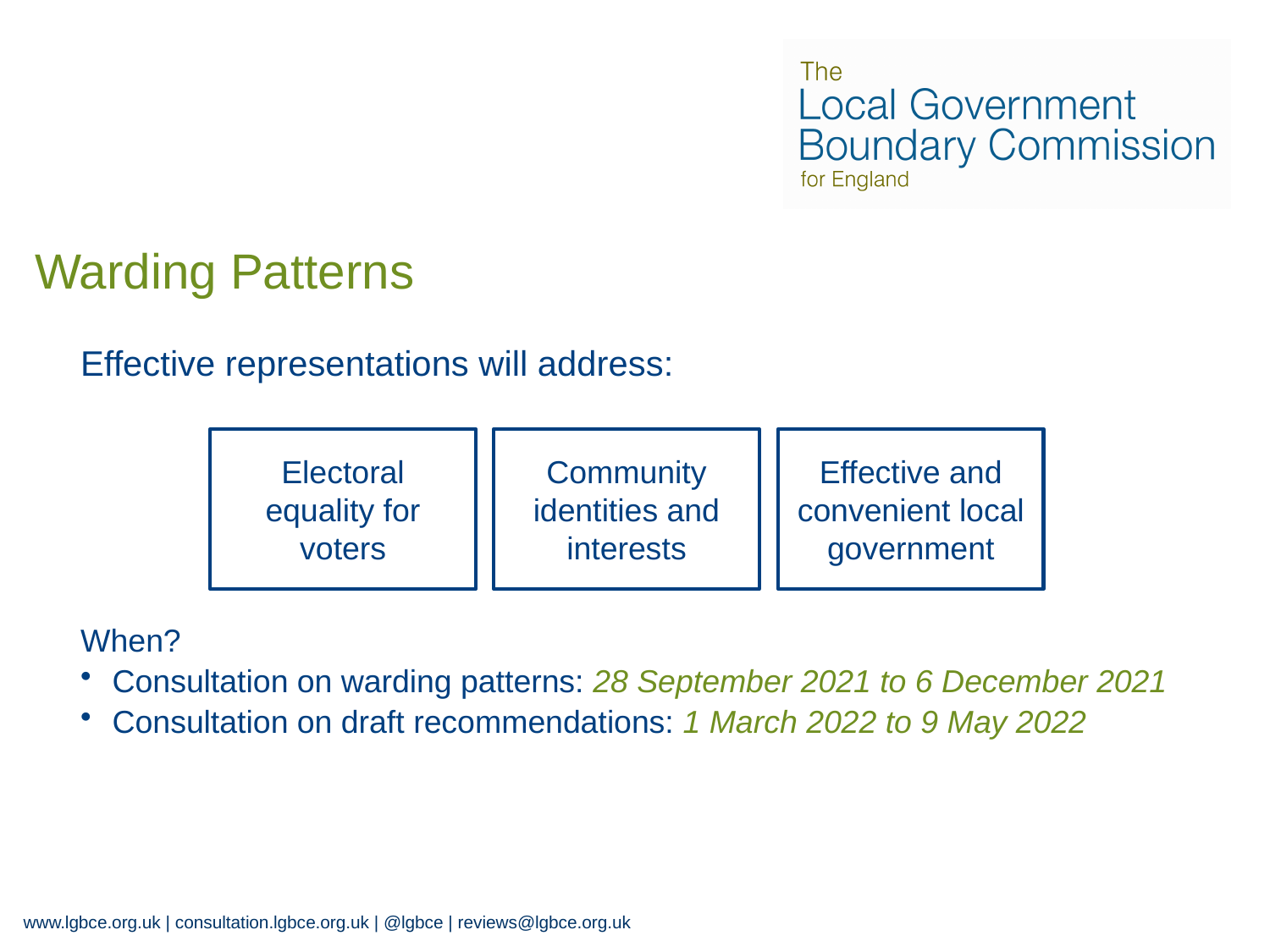

Warding Patterns
#

Effective representations will address:

When?
Consultation on warding patterns: 28 September 2021 to 6 December 2021
Consultation on draft recommendations: 1 March 2022 to 9 May 2022

Electoral equality for voters
Community identities and interests
Effective and convenient local government
www.lgbce.org.uk | consultation.lgbce.org.uk | @lgbce | reviews@lgbce.org.uk